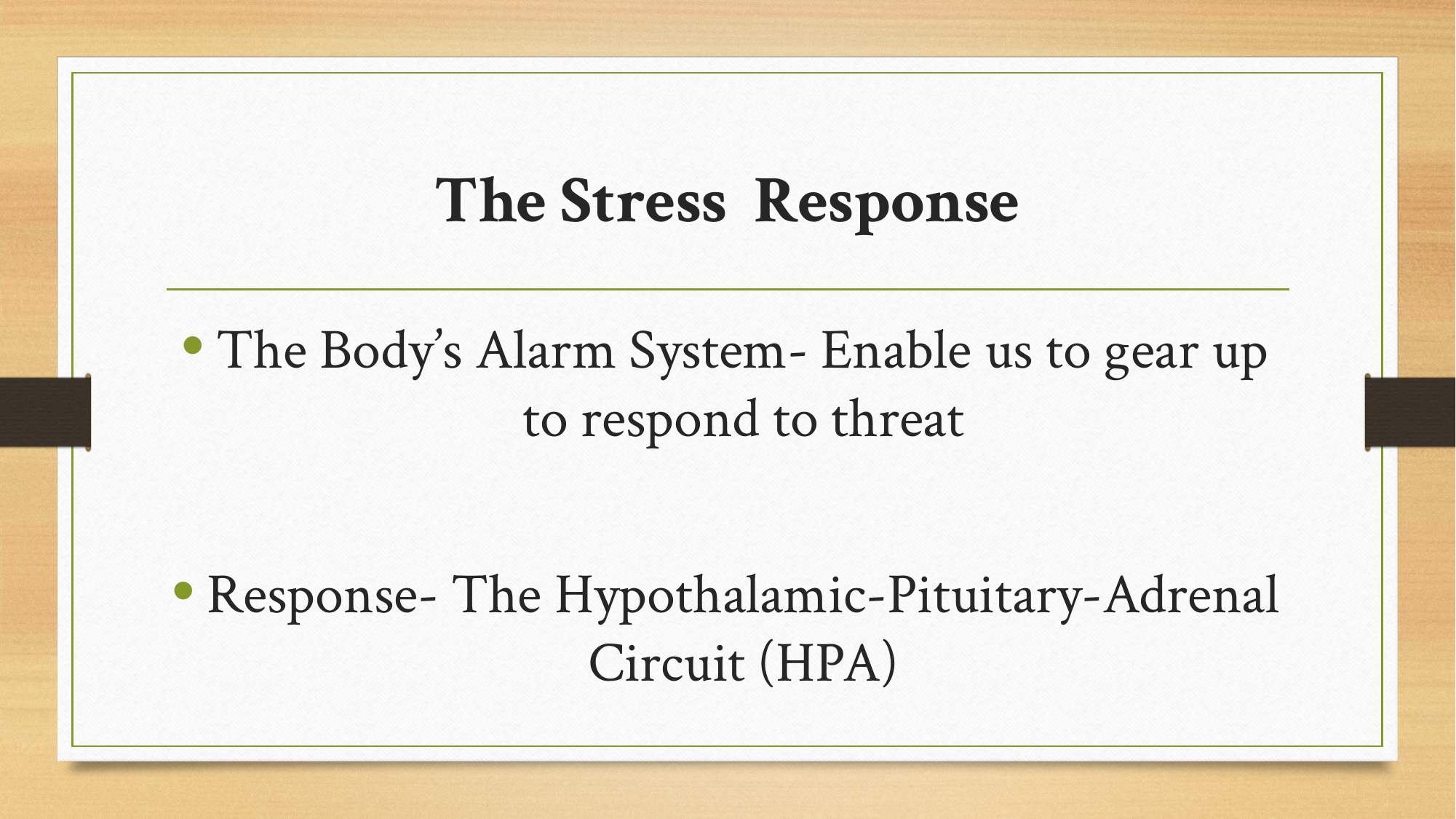

# The Stress  Response
The Body’s Alarm System- Enable us to gear up to respond to threat

Response- The Hypothalamic-Pituitary-Adrenal Circuit (HPA)